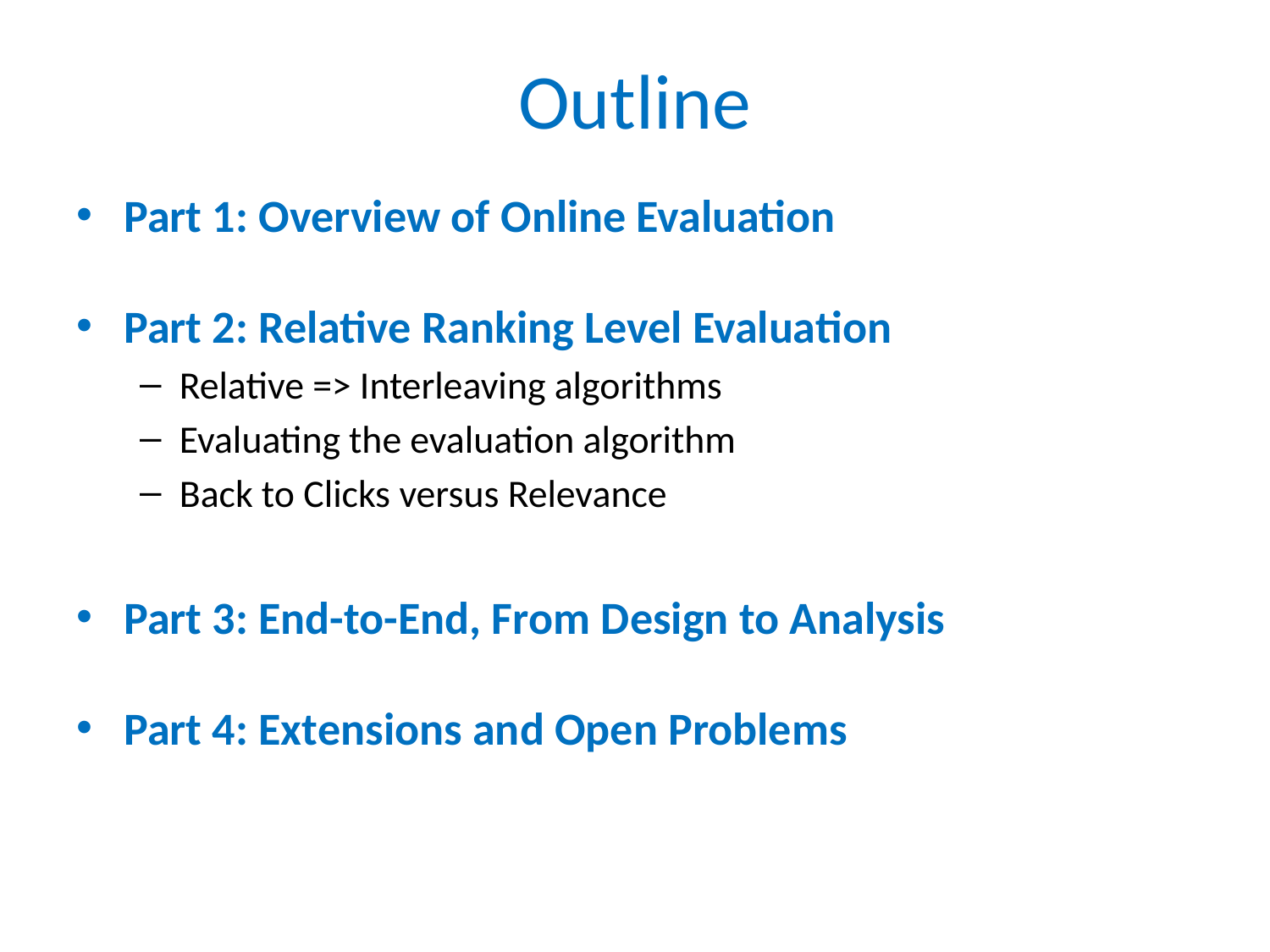

# Outline
Part 1: Overview of Online Evaluation

Part 2: Relative Ranking Level Evaluation
Relative => Interleaving algorithms
Evaluating the evaluation algorithm
Back to Clicks versus Relevance

Part 3: End-to-End, From Design to Analysis

Part 4: Extensions and Open Problems